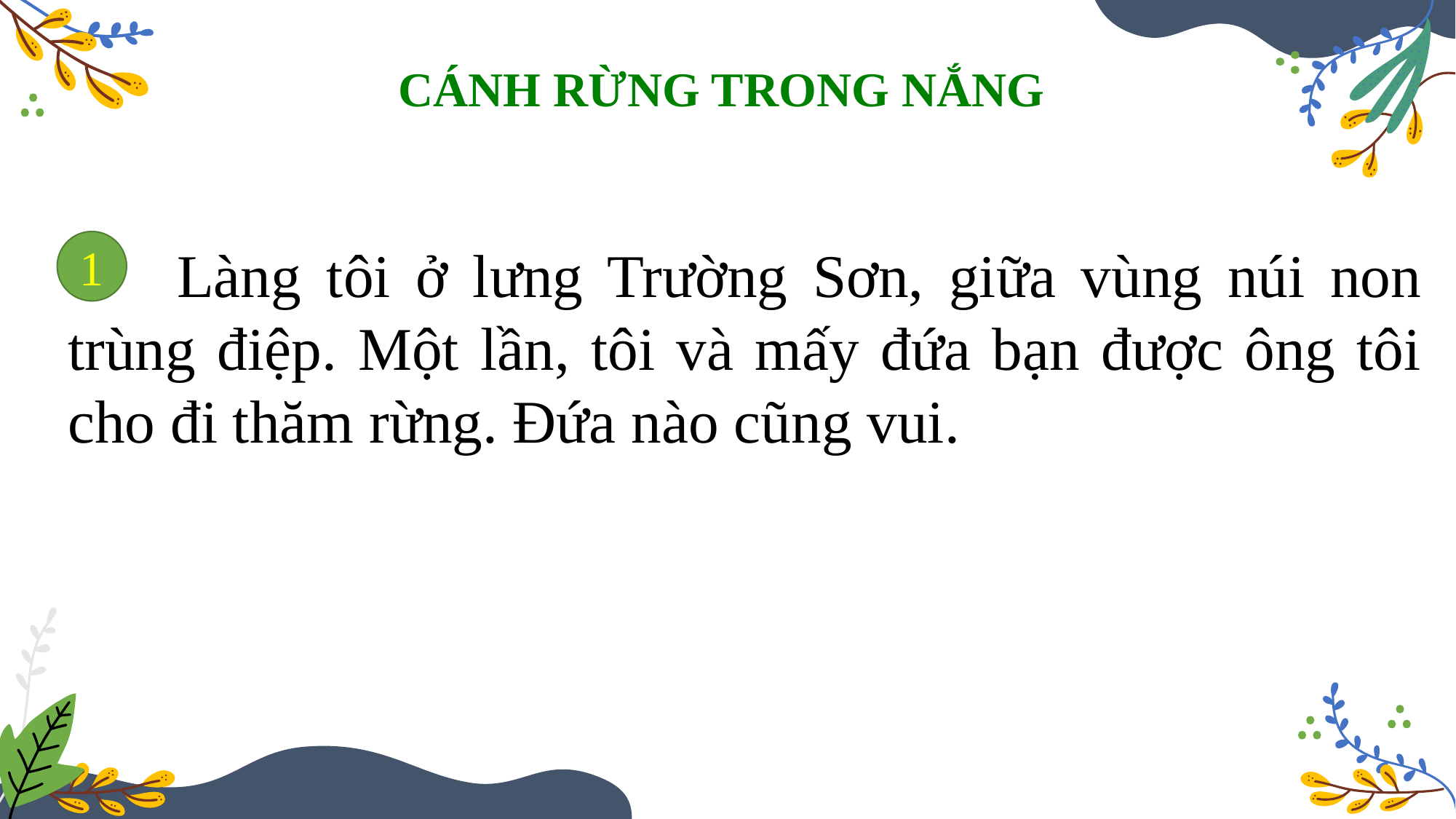

CÁNH RỪNG TRONG NẮNG
	Làng tôi ở lưng Trường Sơn, giữa vùng núi non trùng điệp. Một lần, tôi và mấy đứa bạn được ông tôi cho đi thăm rừng. Đứa nào cũng vui.
1